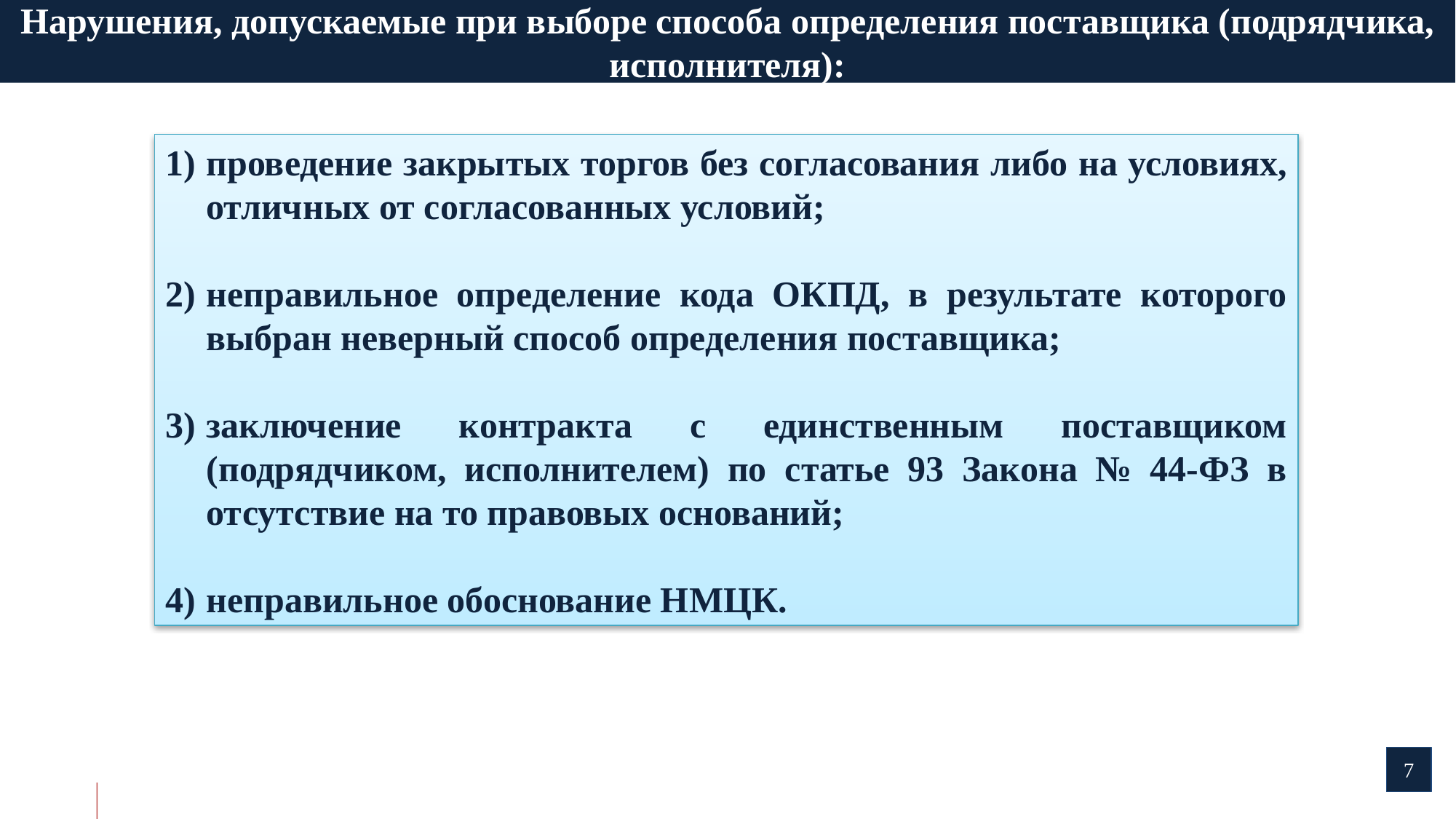

Нарушения, допускаемые при выборе способа определения поставщика (подрядчика, исполнителя):
проведение закрытых торгов без согласования либо на условиях, отличных от согласованных условий;

неправильное определение кода ОКПД, в результате которого выбран неверный способ определения поставщика;

заключение контракта с единственным поставщиком (подрядчиком, исполнителем) по статье 93 Закона № 44-ФЗ в отсутствие на то правовых оснований;

неправильное обоснование НМЦК.
7